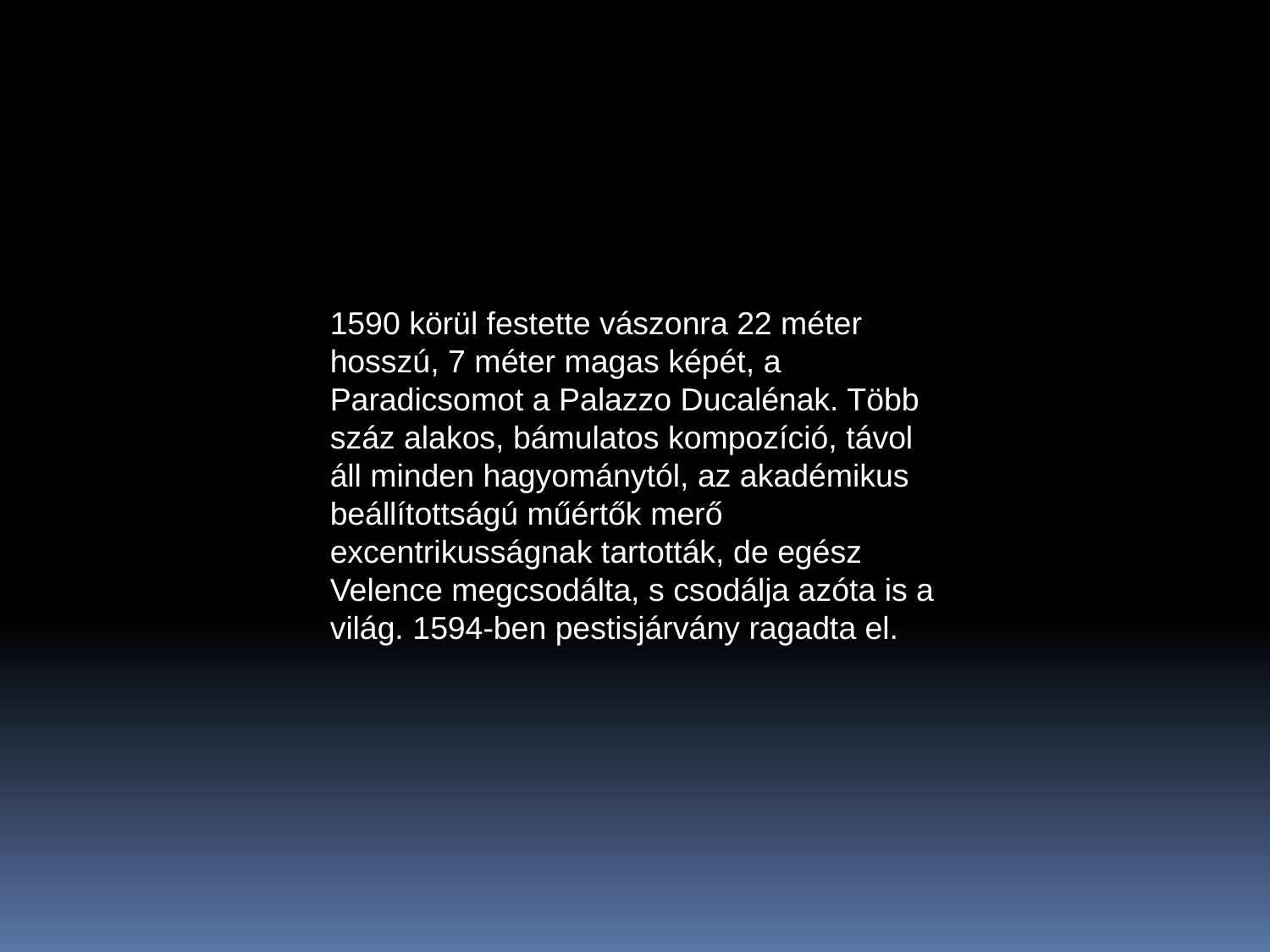

1590 körül festette vászonra 22 méter hosszú, 7 méter magas képét, a Paradicsomot a Palazzo Ducalénak. Több száz alakos, bámulatos kompozíció, távol áll minden hagyománytól, az akadémikus beállítottságú műértők merő excentrikusságnak tartották, de egész Velence megcsodálta, s csodálja azóta is a világ. 1594-ben pestisjárvány ragadta el.